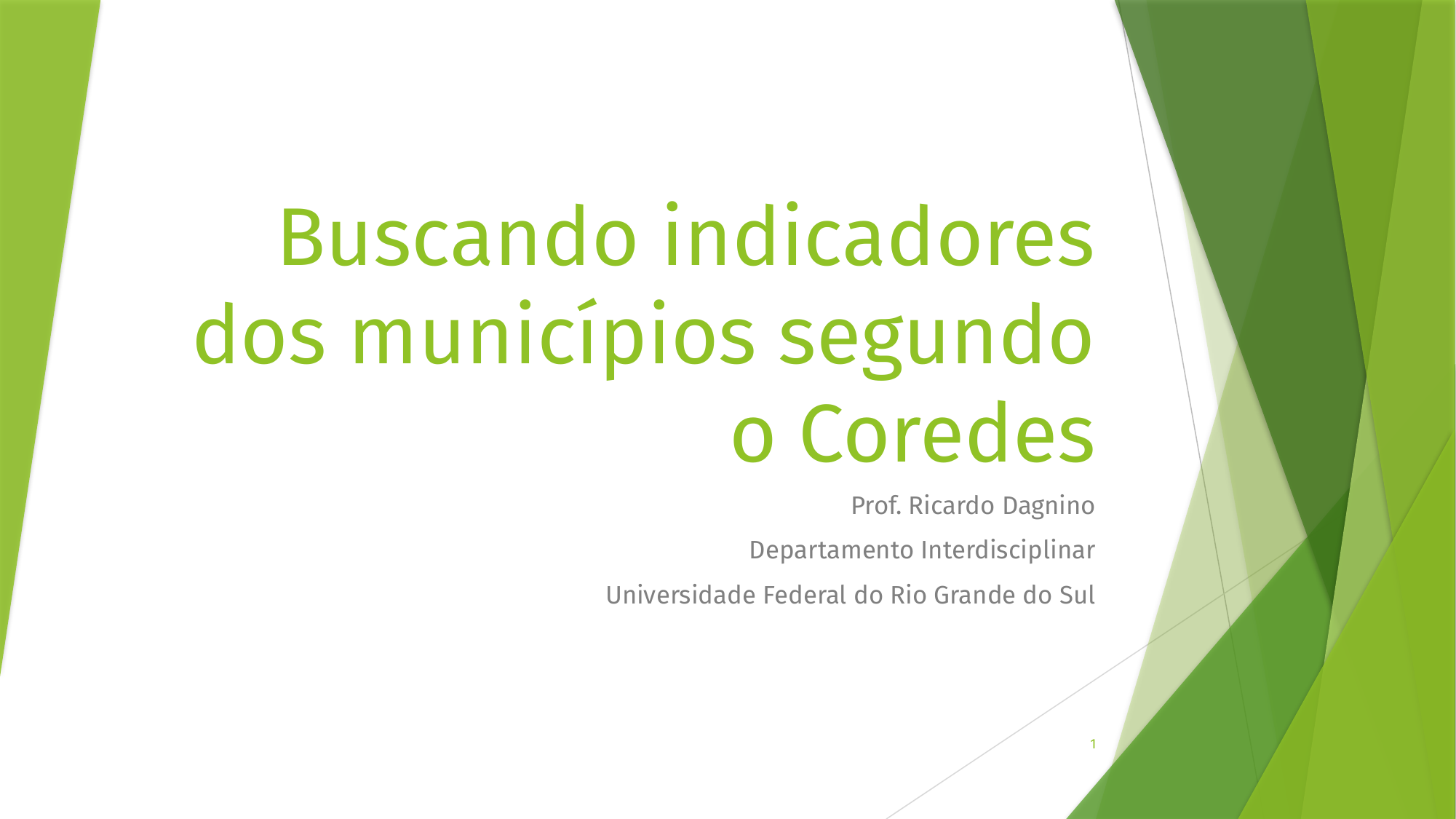

# Buscando indicadores dos municípios segundo o Coredes
Prof. Ricardo Dagnino
Departamento Interdisciplinar
Universidade Federal do Rio Grande do Sul
1